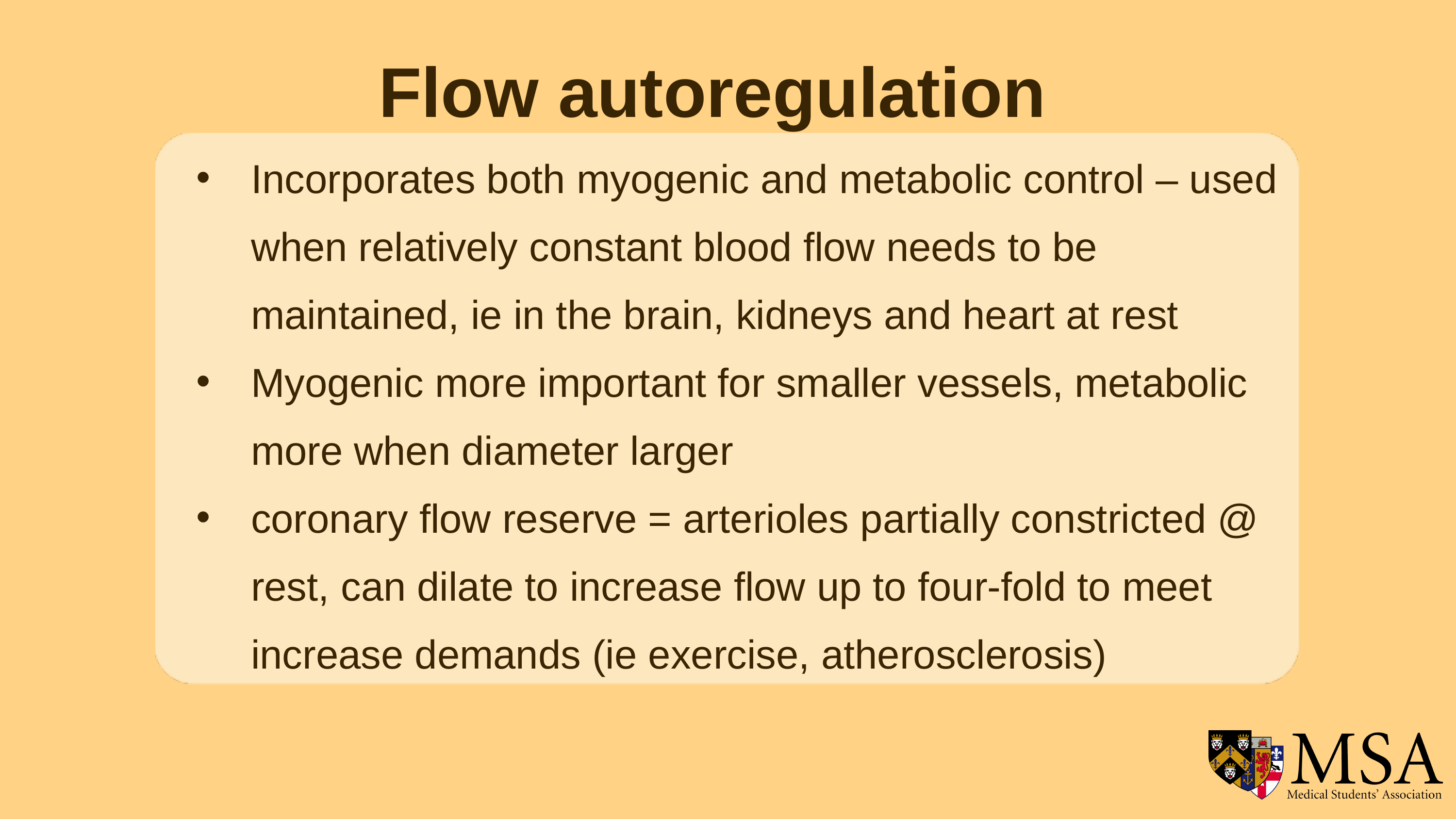

Flow autoregulation

Incorporates both myogenic and metabolic control – used when relatively constant blood flow needs to be maintained, ie in the brain, kidneys and heart at rest
Myogenic more important for smaller vessels, metabolic more when diameter larger
coronary flow reserve = arterioles partially constricted @ rest, can dilate to increase flow up to four-fold to meet increase demands (ie exercise, atherosclerosis)